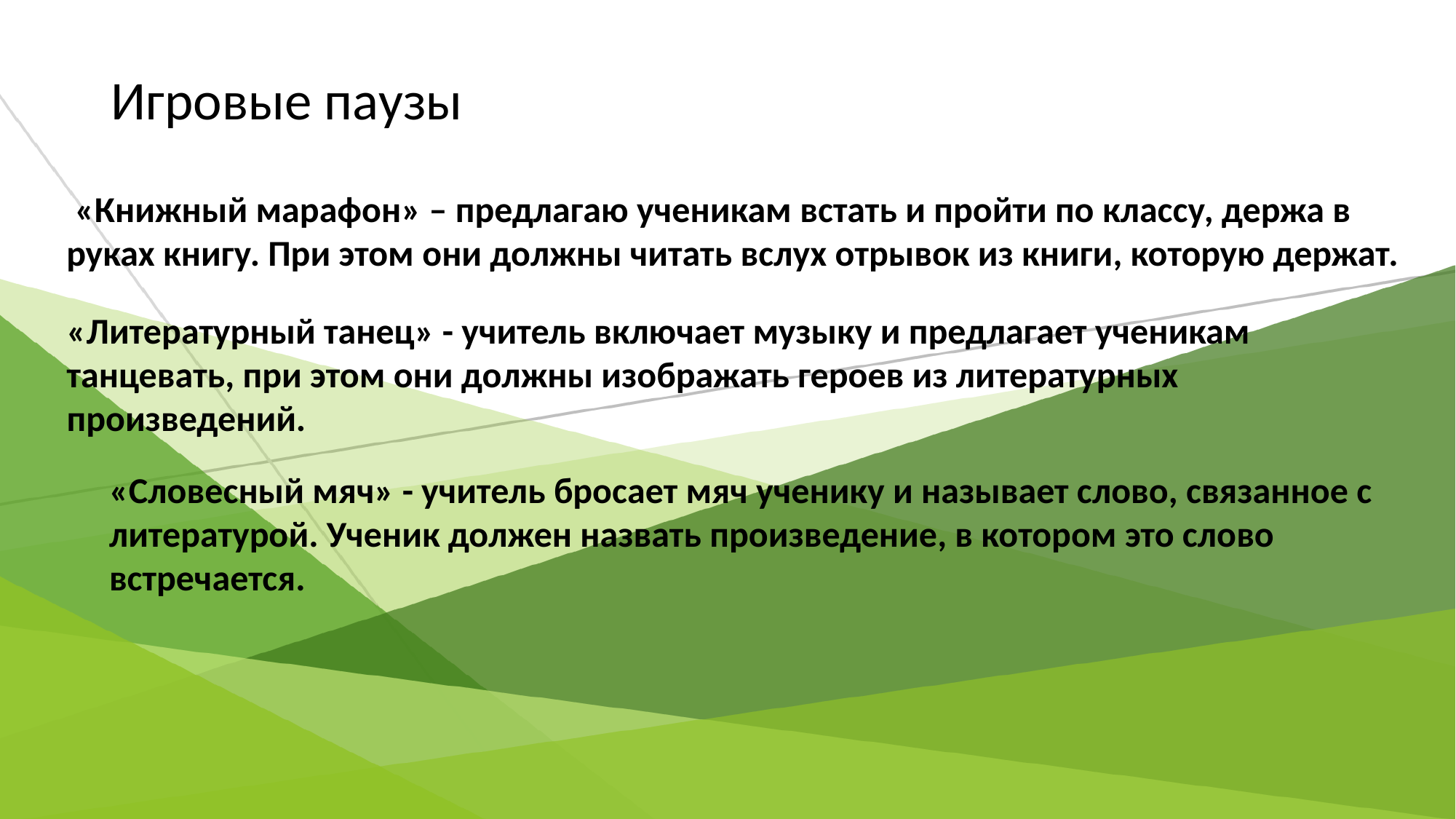

Игровые паузы

 «Книжный марафон» – предлагаю ученикам встать и пройти по классу, держа в руках книгу. При этом они должны читать вслух отрывок из книги, которую держат.
«Литературный танец» - учитель включает музыку и предлагает ученикам танцевать, при этом они должны изображать героев из литературных произведений.
«Словесный мяч» - учитель бросает мяч ученику и называет слово, связанное с литературой. Ученик должен назвать произведение, в котором это слово встречается.